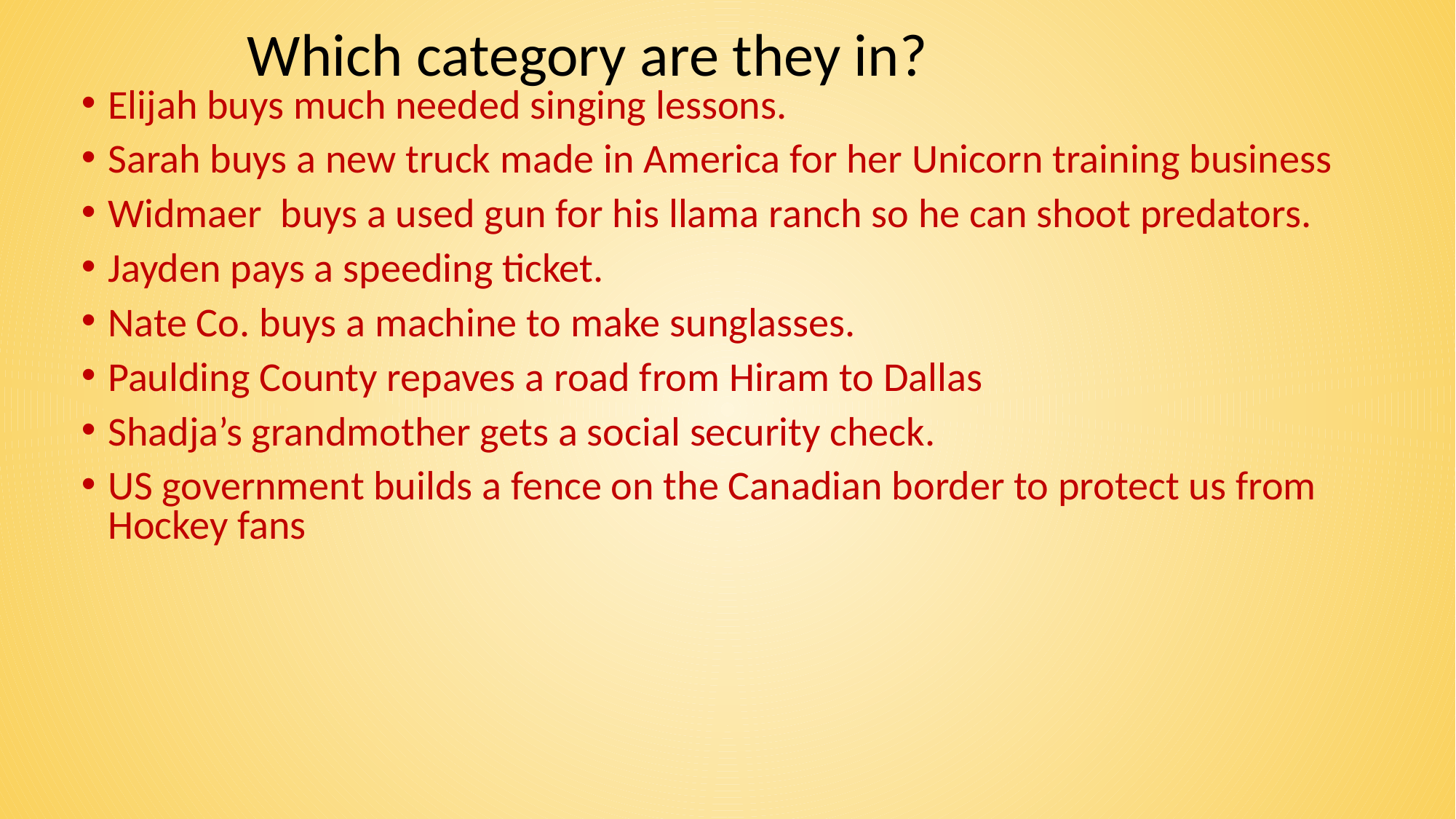

# Which category are they in?
Elijah buys much needed singing lessons.
Sarah buys a new truck made in America for her Unicorn training business
Widmaer  buys a used gun for his llama ranch so he can shoot predators.
Jayden pays a speeding ticket.
Nate Co. buys a machine to make sunglasses.
Paulding County repaves a road from Hiram to Dallas
Shadja’s grandmother gets a social security check.
US government builds a fence on the Canadian border to protect us from Hockey fans